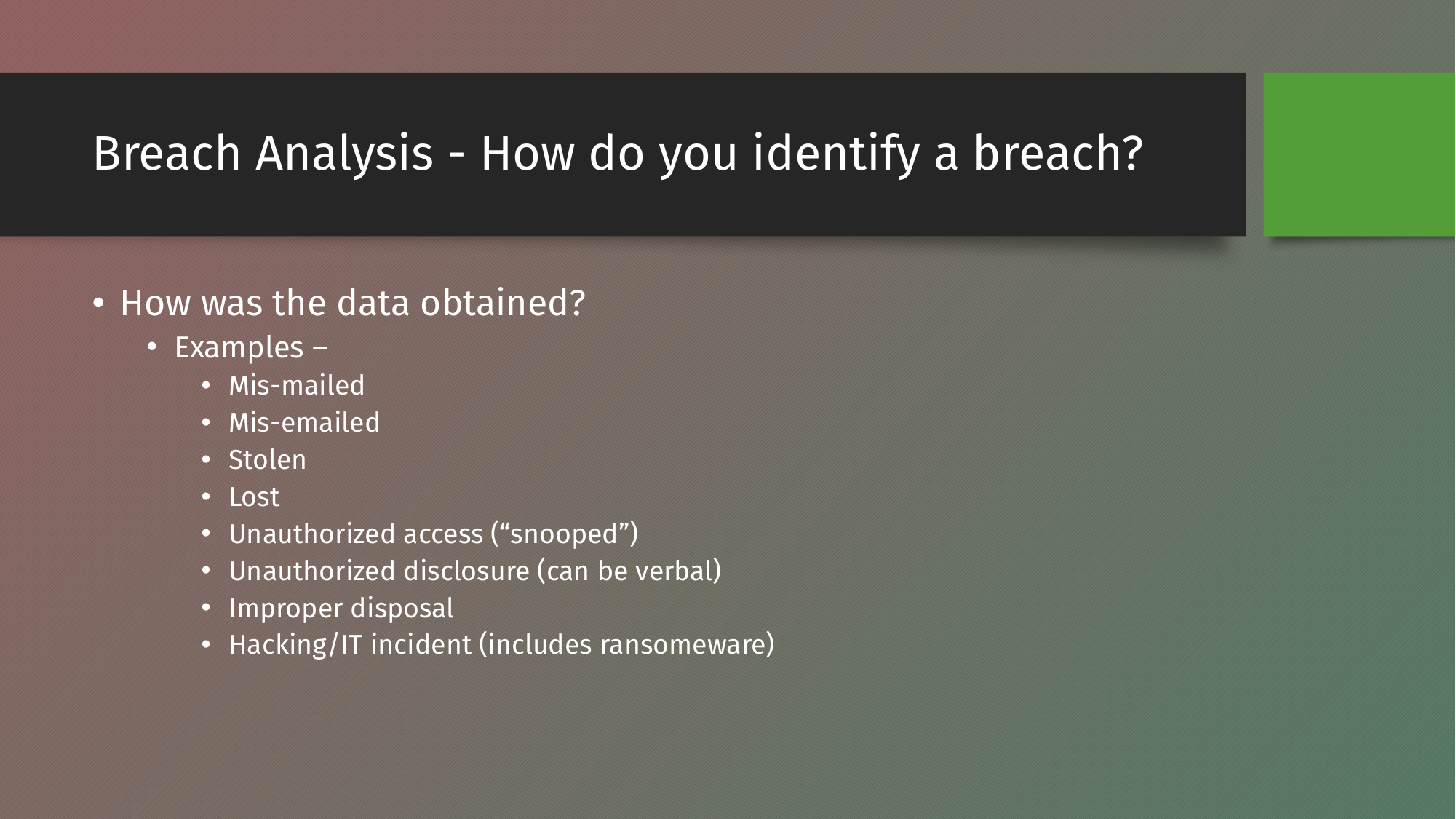

# Breach Analysis - How do you identify a breach?
How was the data obtained?
Examples –
Mis-mailed
Mis-emailed
Stolen
Lost
Unauthorized access (“snooped”)
Unauthorized disclosure (can be verbal)
Improper disposal
Hacking/IT incident (includes ransomeware)